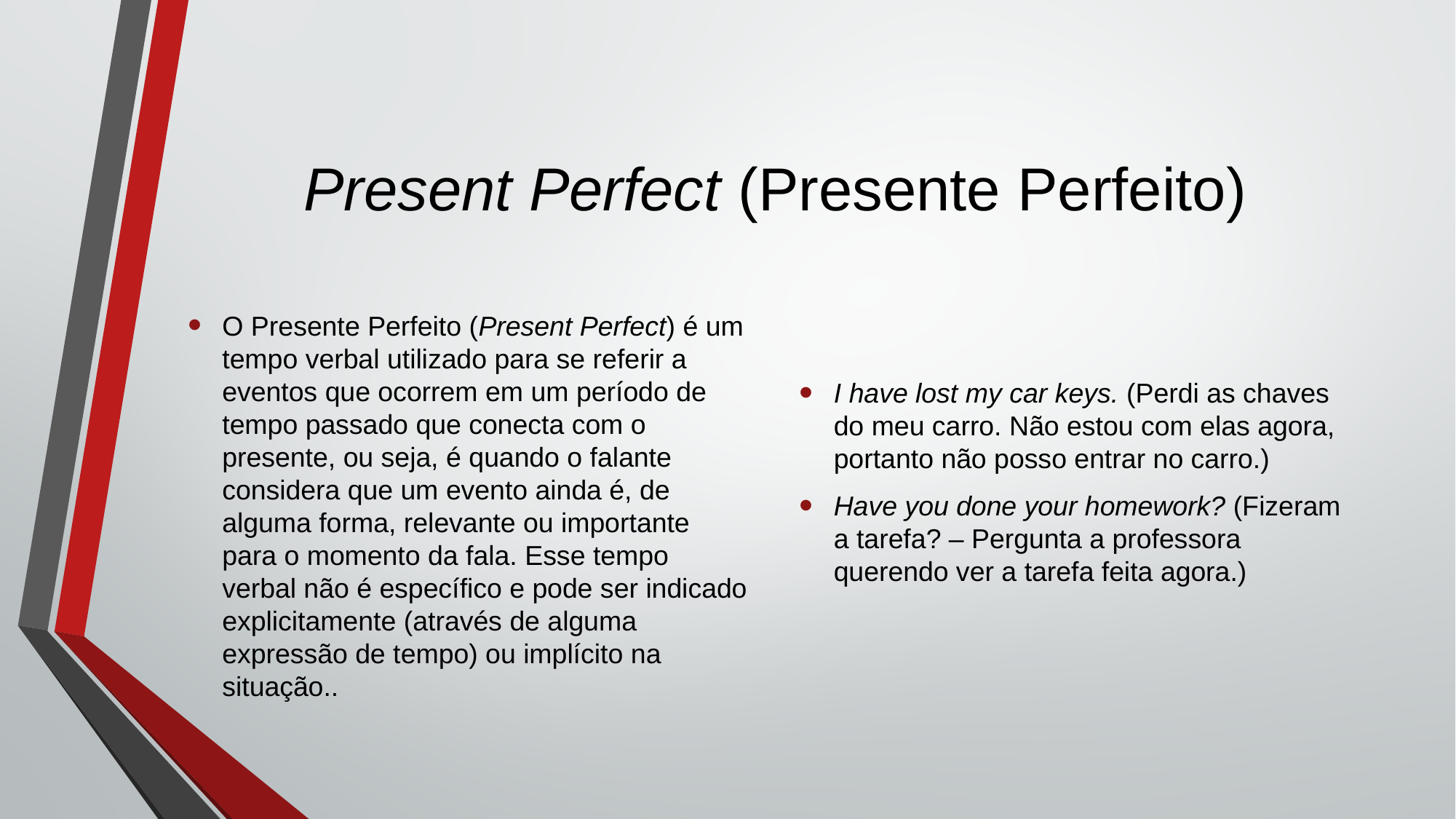

# Present Perfect (Presente Perfeito)
O Presente Perfeito (Present Perfect) é um tempo verbal utilizado para se referir a eventos que ocorrem em um período de tempo passado que conecta com o presente, ou seja, é quando o falante considera que um evento ainda é, de alguma forma, relevante ou importante para o momento da fala. Esse tempo verbal não é específico e pode ser indicado explicitamente (através de alguma expressão de tempo) ou implícito na situação..
I have lost my car keys. (Perdi as chaves do meu carro. Não estou com elas agora, portanto não posso entrar no carro.)
Have you done your homework? (Fizeram a tarefa? – Pergunta a professora querendo ver a tarefa feita agora.)